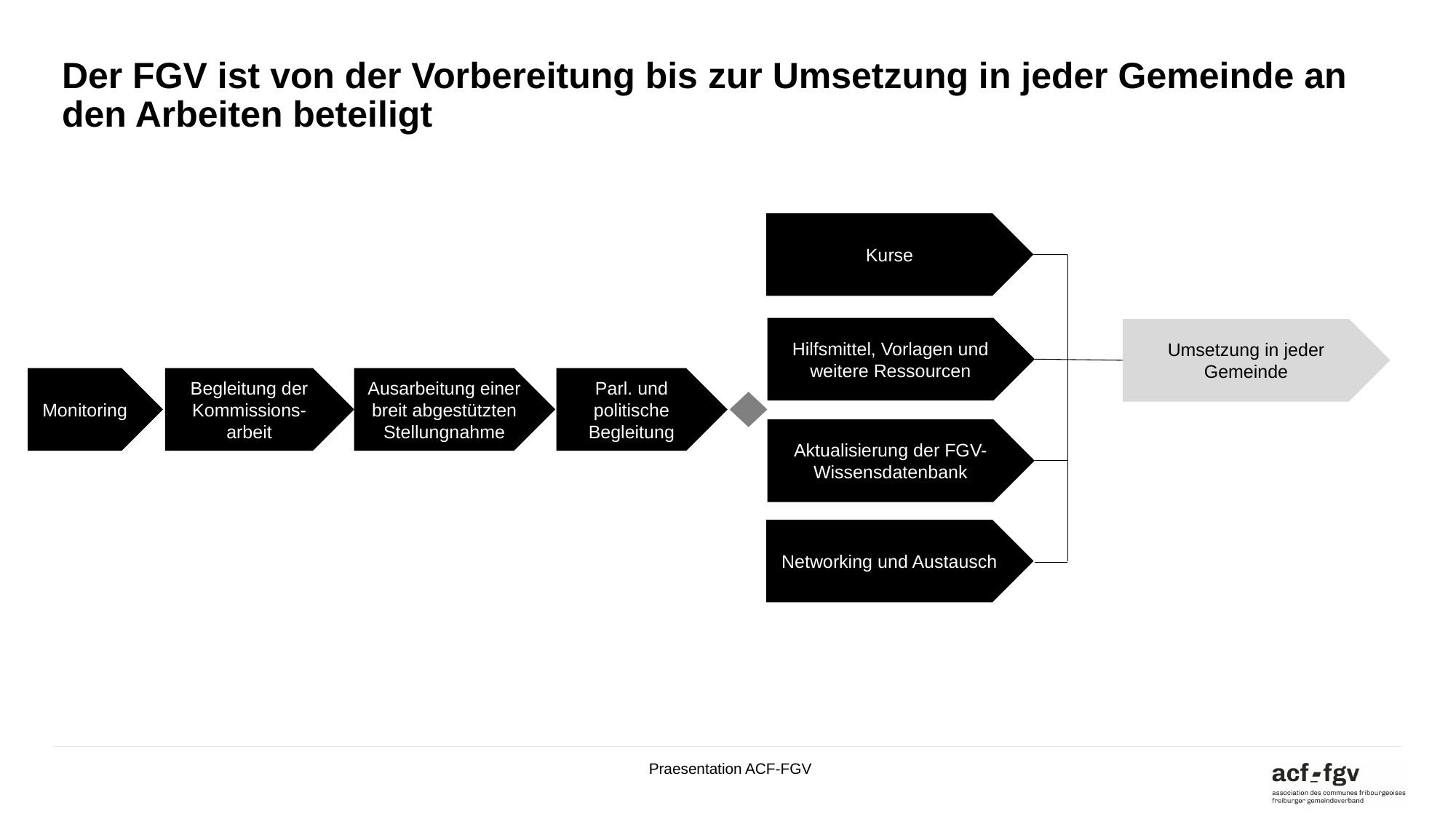

# Der FGV ist von der Vorbereitung bis zur Umsetzung in jeder Gemeinde an den Arbeiten beteiligt
Kurse
Hilfsmittel, Vorlagen und weitere Ressourcen
Umsetzung in jeder Gemeinde
Begleitung der Kommissions-arbeit
Ausarbeitung einer breit abgestützten Stellungnahme
Parl. und politische Begleitung
Monitoring

Aktualisierung der FGV-Wissensdatenbank
Networking und Austausch